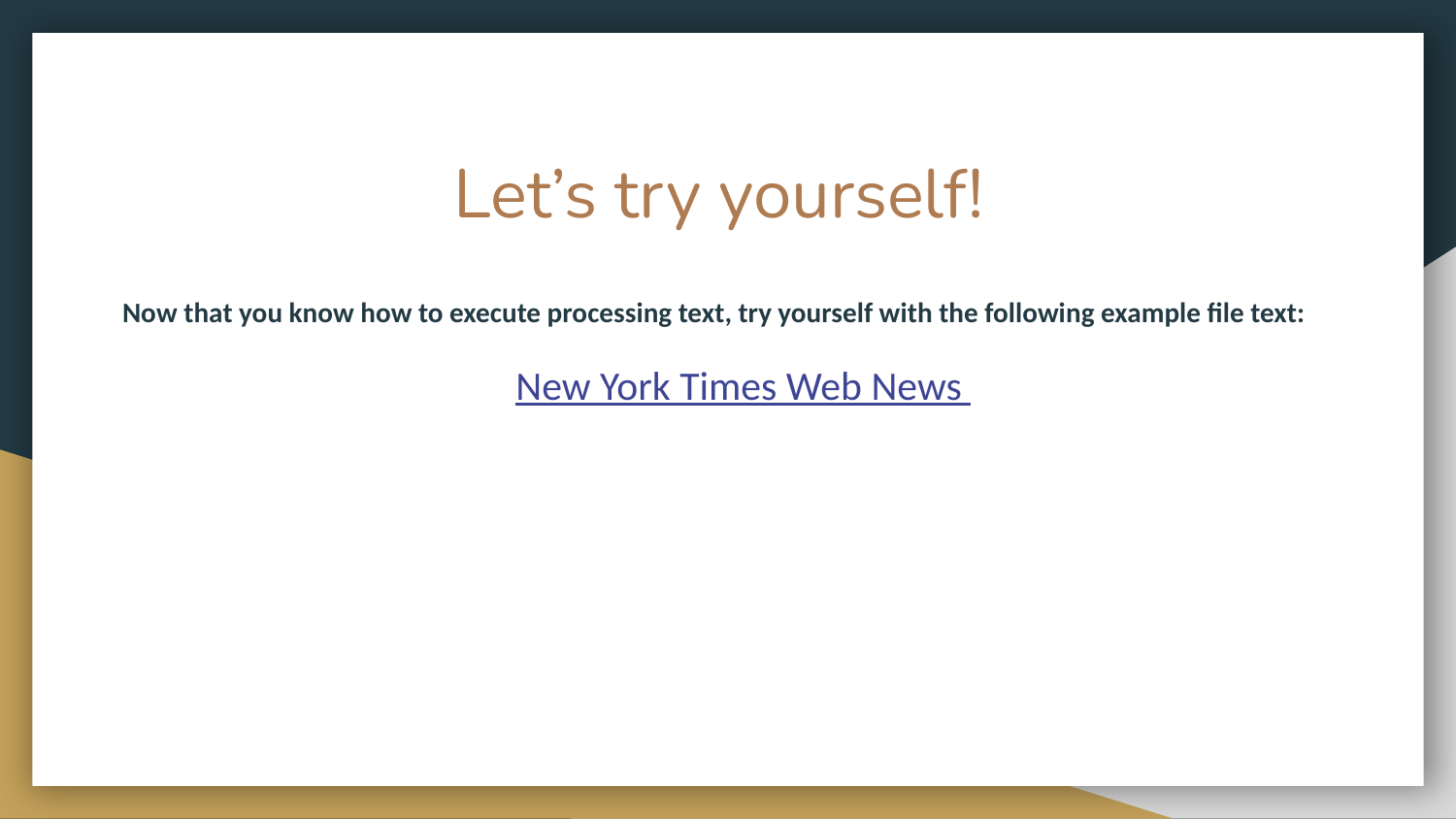

# Let’s try yourself!
Now that you know how to execute processing text, try yourself with the following example file text:
New York Times Web News